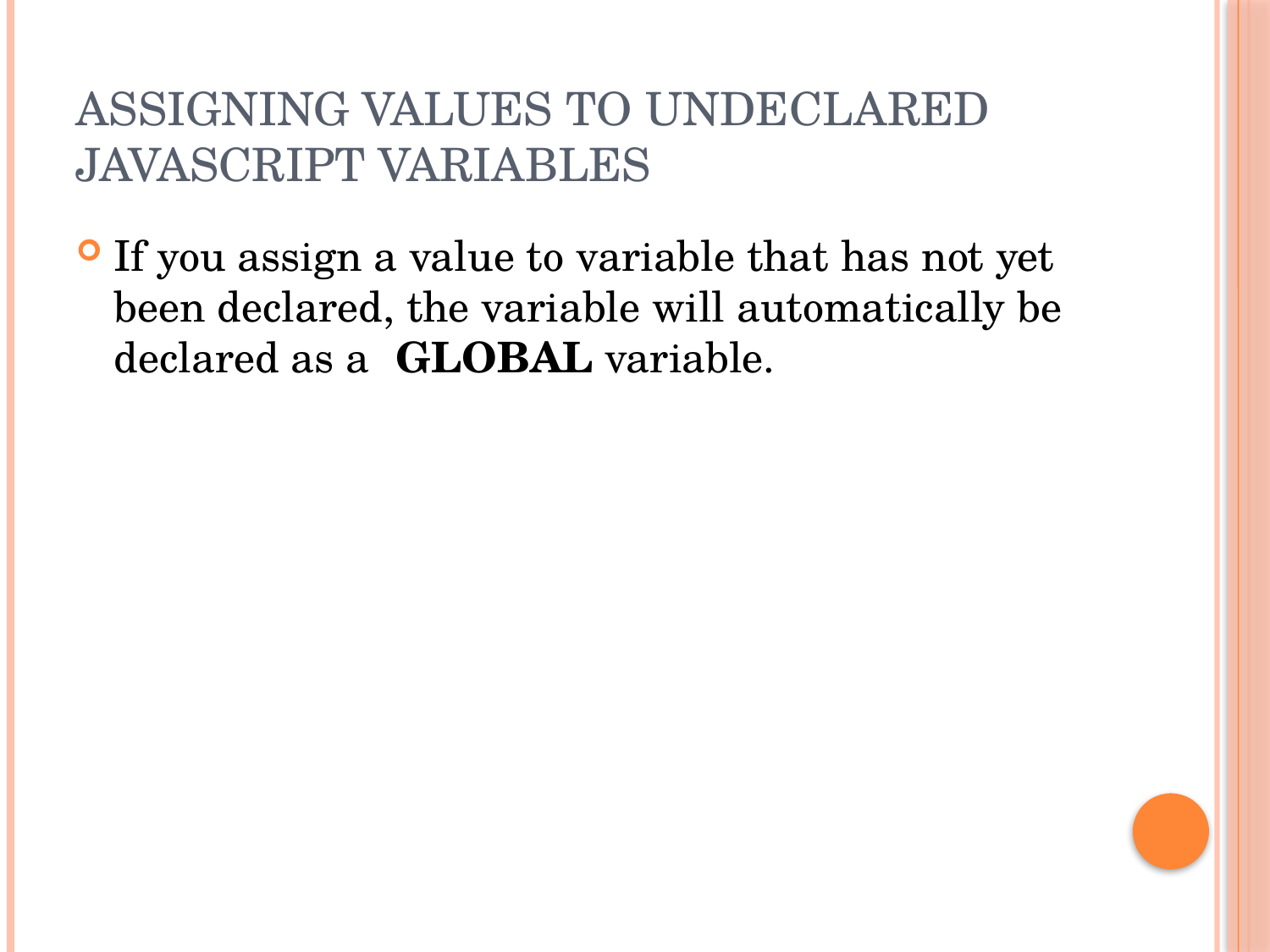

# Assigning Values to Undeclared JavaScript Variables
If you assign a value to variable that has not yet been declared, the variable will automatically be declared as a  GLOBAL variable.